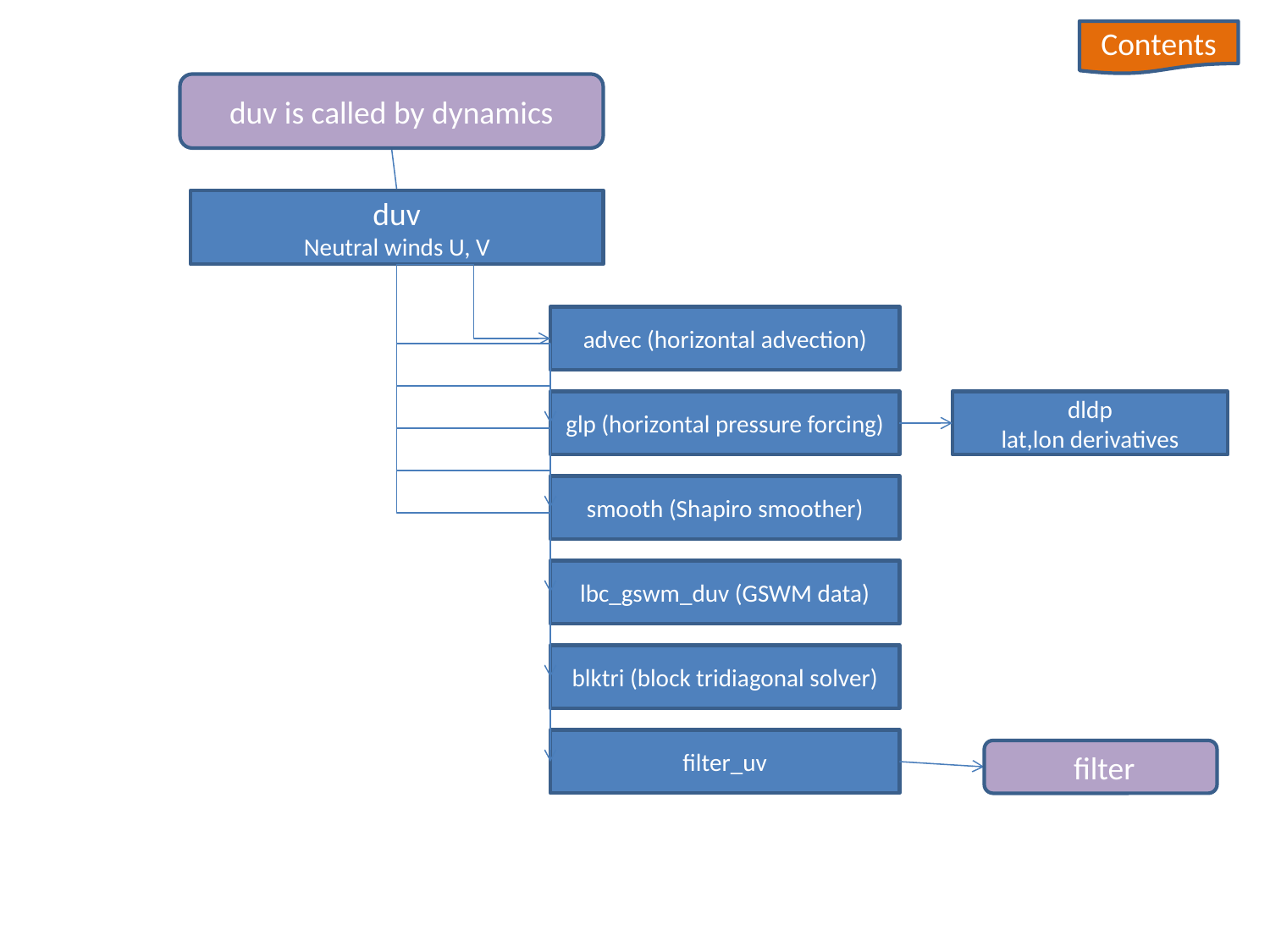

Contents
duv is called by dynamics
duv
Neutral winds U, V
advec (horizontal advection)
glp (horizontal pressure forcing)
smooth (Shapiro smoother)
lbc_gswm_duv (GSWM data)
blktri (block tridiagonal solver)
filter_uv
 filter
dldp
lat,lon derivatives